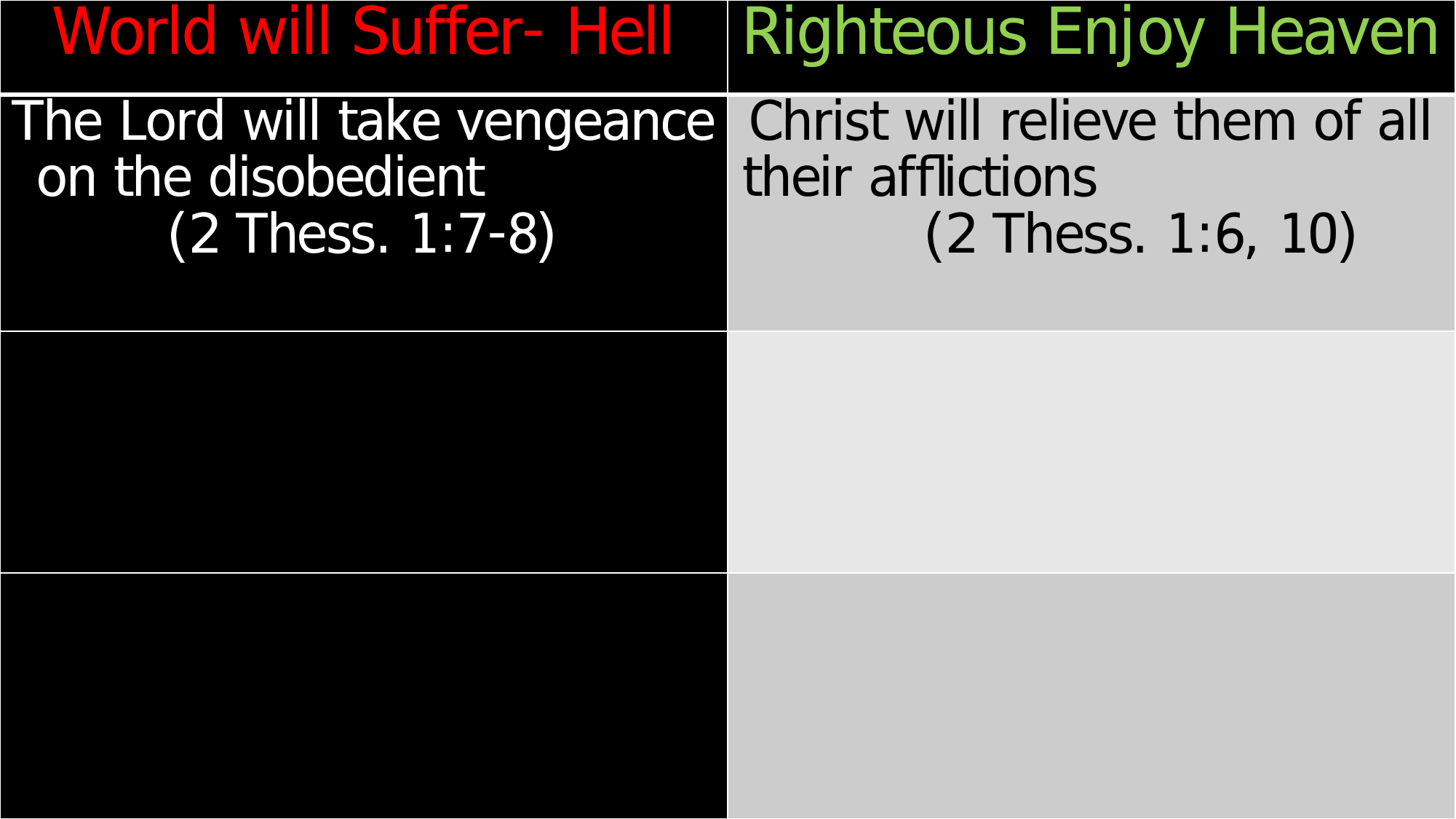

| World will Suffer- Hell | Righteous Enjoy Heaven |
| --- | --- |
| The Lord will take vengeance on the disobedient (2 Thess. 1:7-8) | Christ will relieve them of all their afflictions (2 Thess. 1:6, 10) |
|  |  |
|  |  |